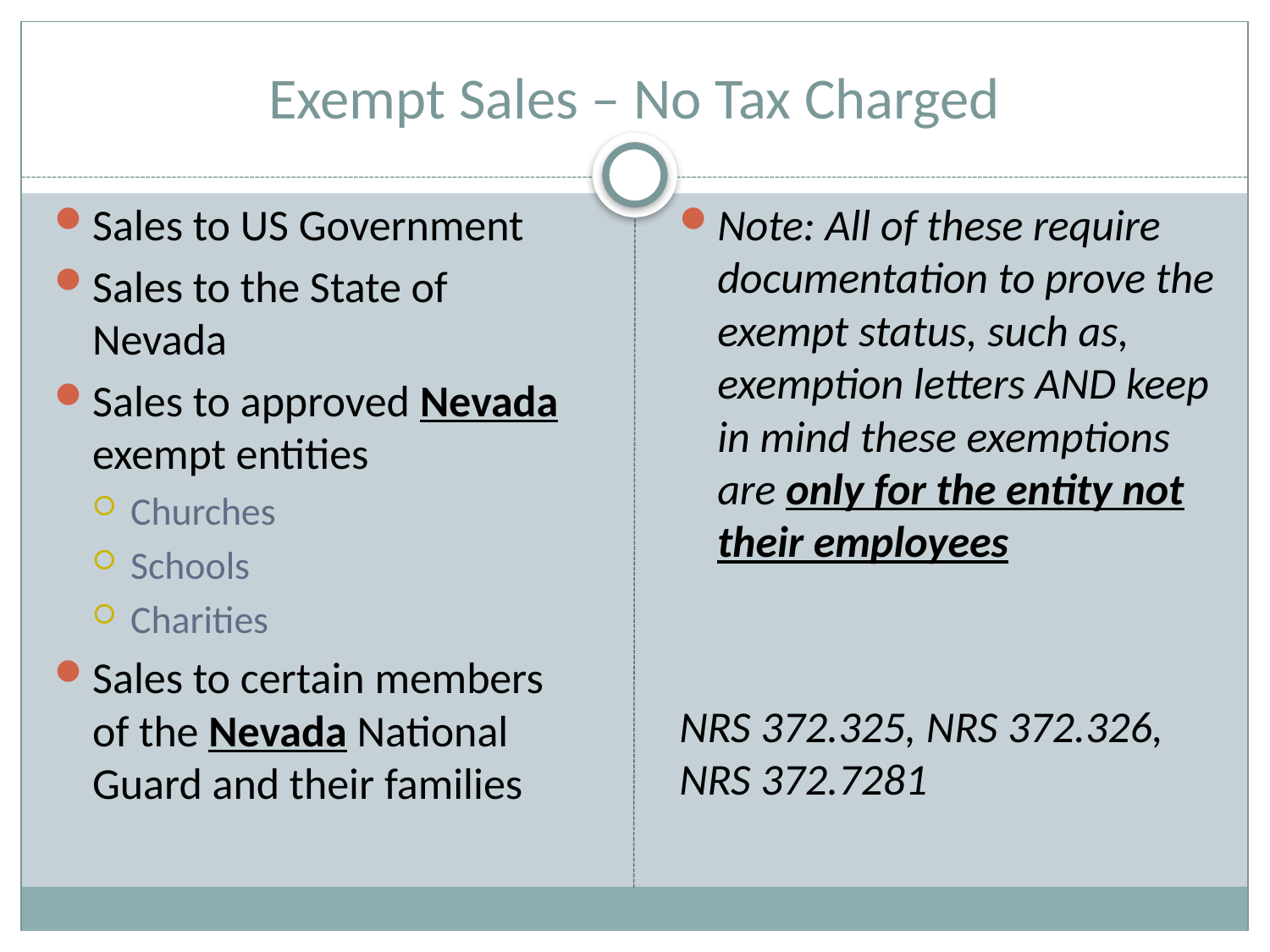

# Exempt Sales – No Tax Charged
Sales to US Government
Sales to the State of Nevada
Sales to approved Nevada exempt entities
Churches
Schools
Charities
Sales to certain members of the Nevada National Guard and their families

Note: All of these require documentation to prove the exempt status, such as, exemption letters AND keep in mind these exemptions are only for the entity not their employees

NRS 372.325, NRS 372.326, NRS 372.7281